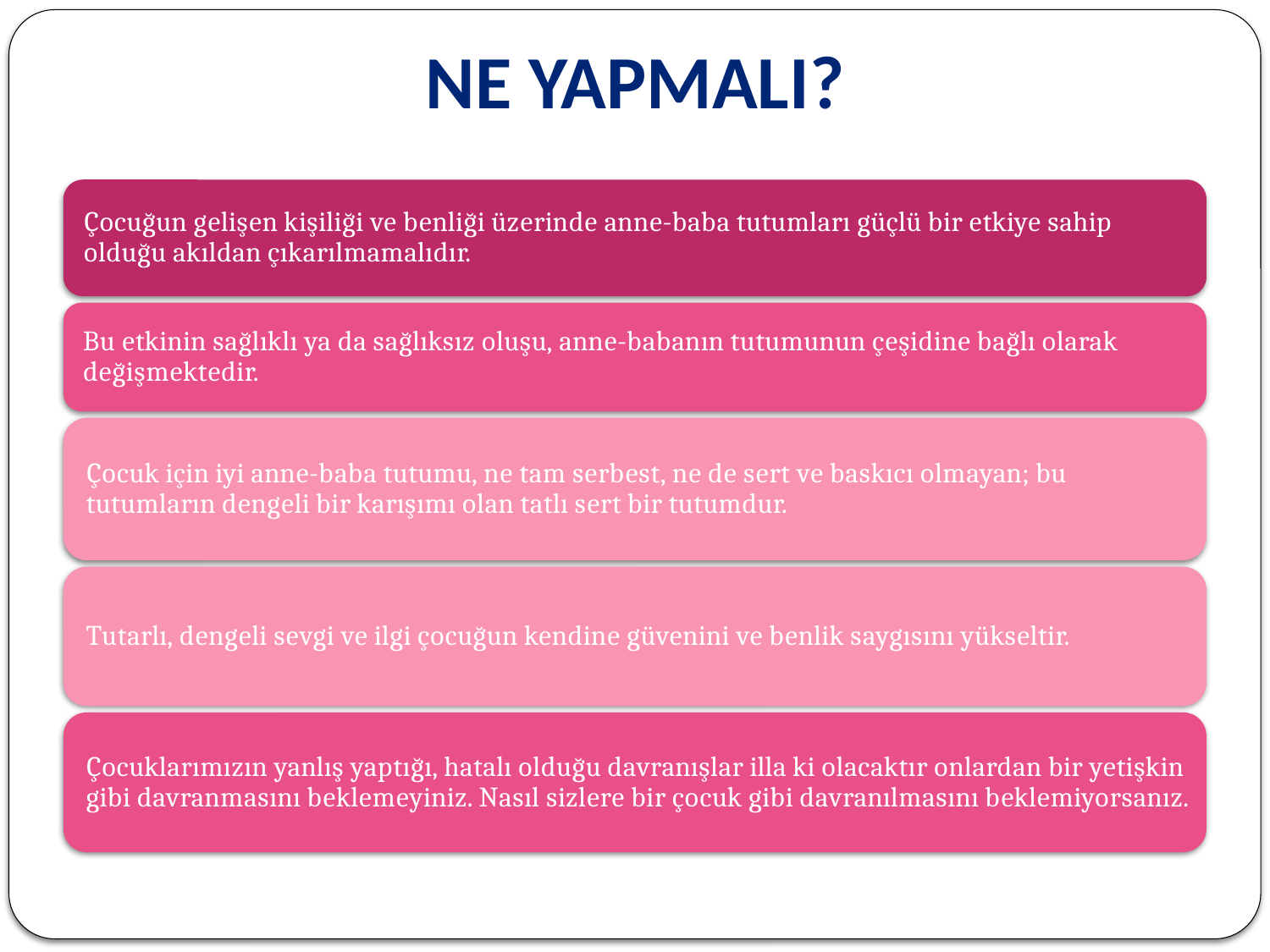

# NE YAPMALI?
Çocuğun gelişen kişiliği ve benliği üzerinde anne-baba tutumları güçlü bir etkiye sahip olduğu akıldan çıkarılmamalıdır.
Bu etkinin sağlıklı ya da sağlıksız oluşu, anne-babanın tutumunun çeşidine bağlı olarak değişmektedir.
Çocuk için iyi anne-baba tutumu, ne tam serbest, ne de sert ve baskıcı olmayan; bu tutumların dengeli bir karışımı olan tatlı sert bir tutumdur.
Tutarlı, dengeli sevgi ve ilgi çocuğun kendine güvenini ve benlik saygısını yükseltir.
Çocuklarımızın yanlış yaptığı, hatalı olduğu davranışlar illa ki olacaktır onlardan bir yetişkin gibi davranmasını beklemeyiniz. Nasıl sizlere bir çocuk gibi davranılmasını beklemiyorsanız.